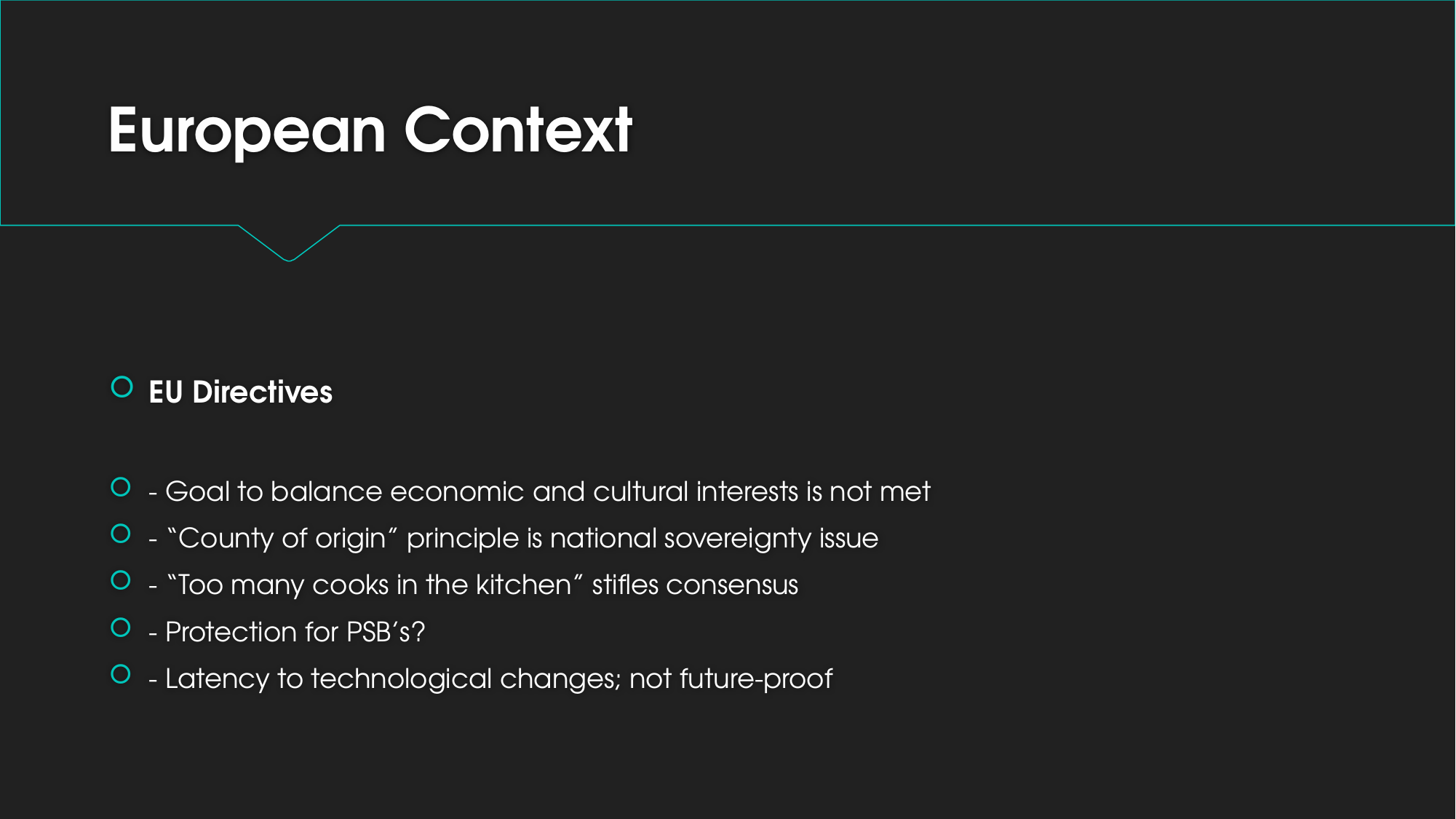

# European Context

EU Directives

- Goal to balance economic and cultural interests is not met
- “County of origin” principle is national sovereignty issue
- “Too many cooks in the kitchen” stifles consensus
- Protection for PSB’s?
- Latency to technological changes; not future-proof